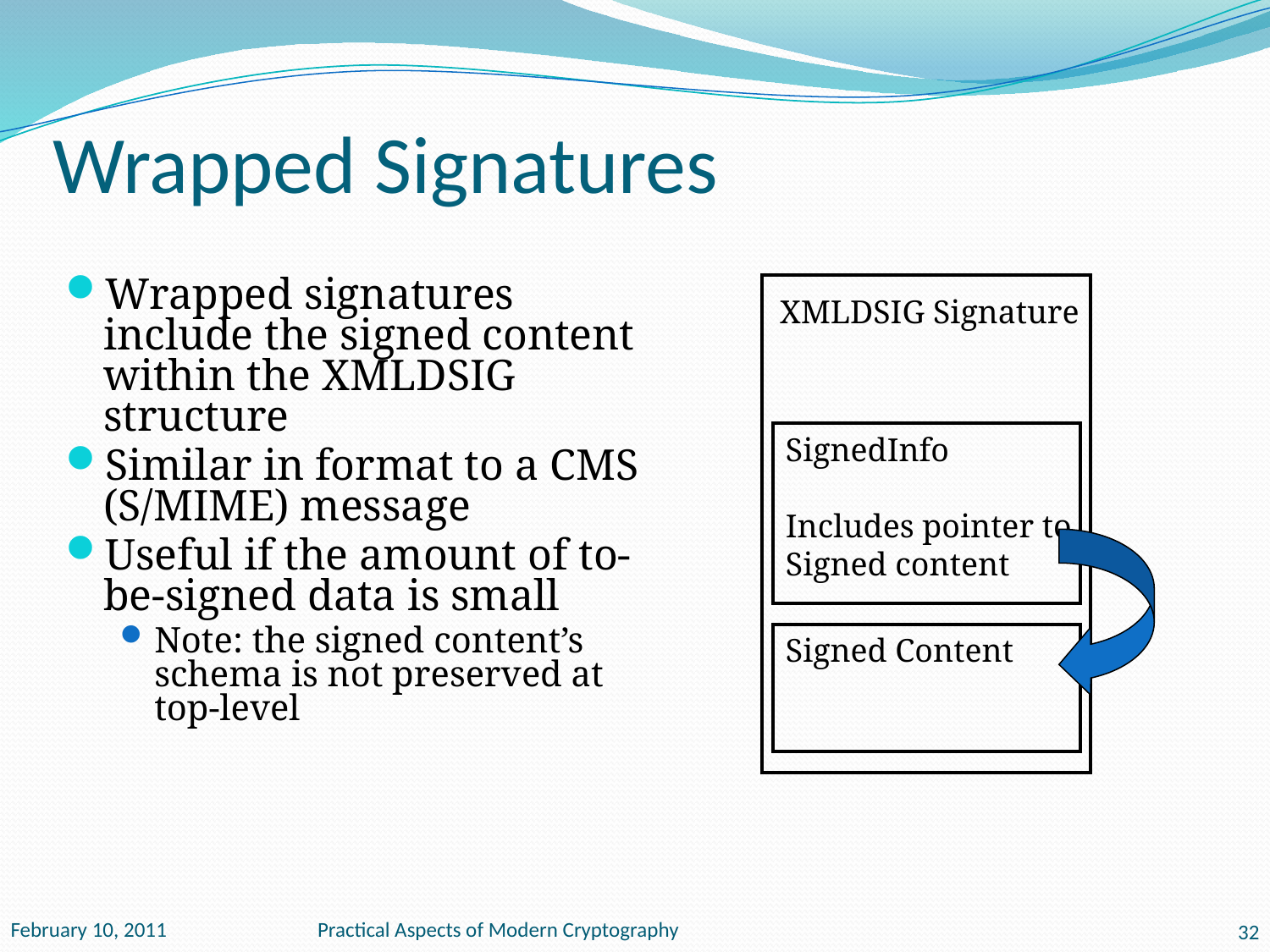

# Wrapped Signatures
Wrapped signatures include the signed content within the XMLDSIG structure
Similar in format to a CMS (S/MIME) message
Useful if the amount of to-be-signed data is small
Note: the signed content’s schema is not preserved at top-level

XMLDSIG Signature
SignedInfo

Includes pointer to
Signed content

Signed Content
February 10, 2011
Practical Aspects of Modern Cryptography
32